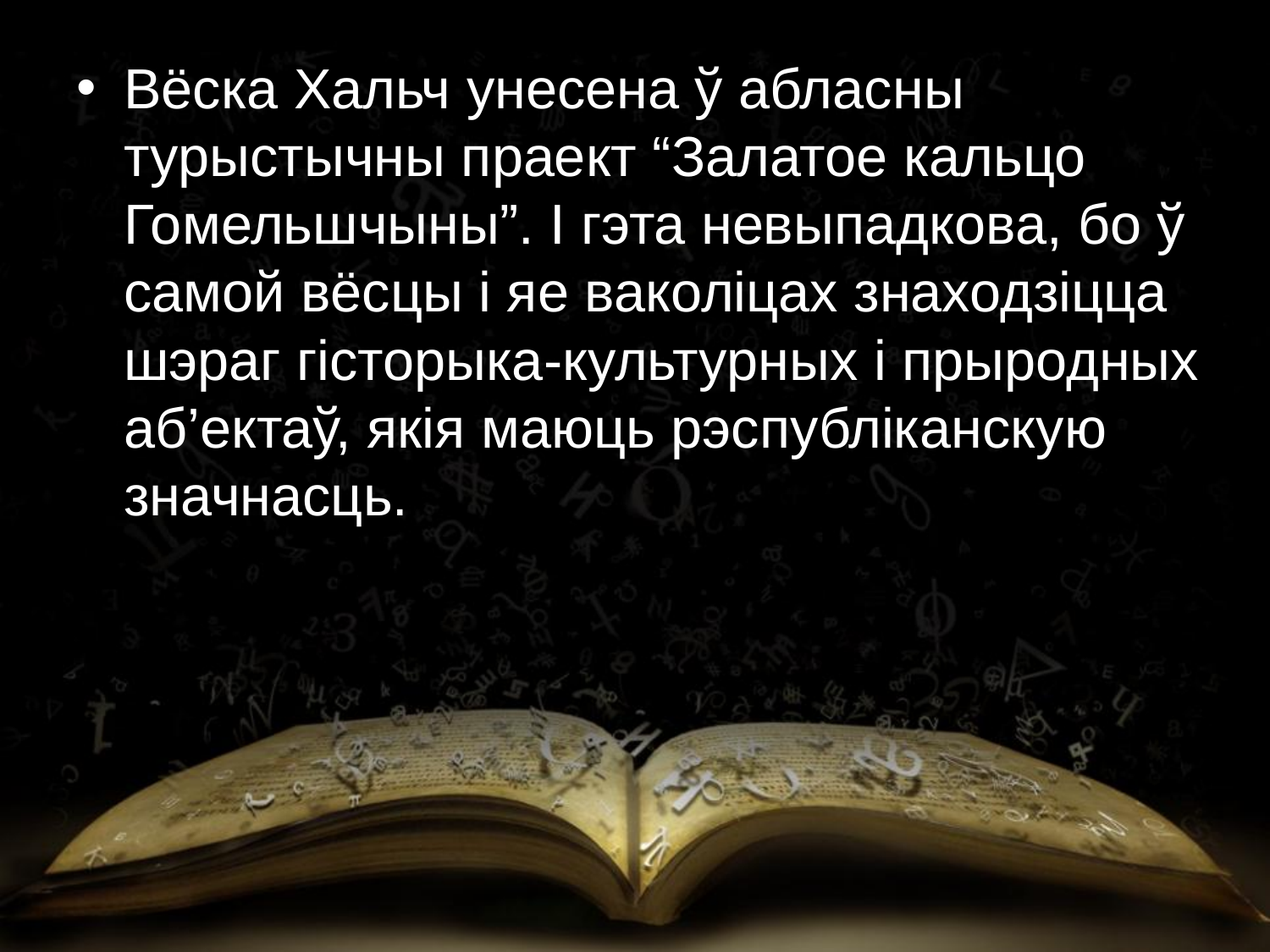

Вёска Хальч унесена ў абласны турыстычны праект “Залатое кальцо Гомельшчыны”. І гэта невыпадкова, бо ў самой вёсцы і яе ваколіцах знаходзіцца шэраг гісторыка-культурных і прыродных аб’ектаў, якія маюць рэспубліканскую значнасць.